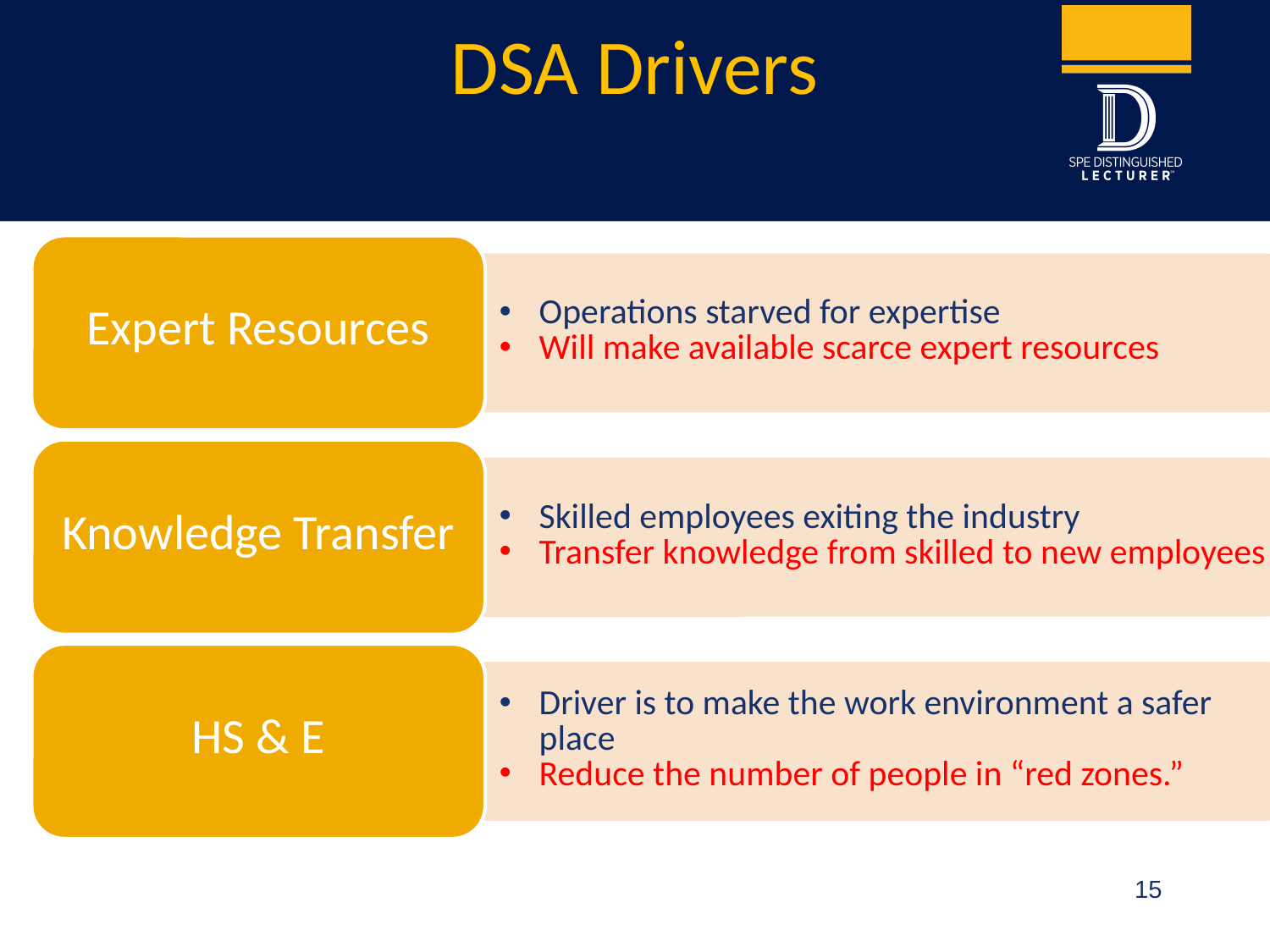

DSA Drivers
Expert Resources
Operations starved for expertise
Skilled employees exiting the industry
HS & E
Driver is to make the work environment a safer place
Reduce the number of people in “red zones.”
Knowledge Transfer
Will make available scarce expert resources
Transfer knowledge from skilled to new employees
15